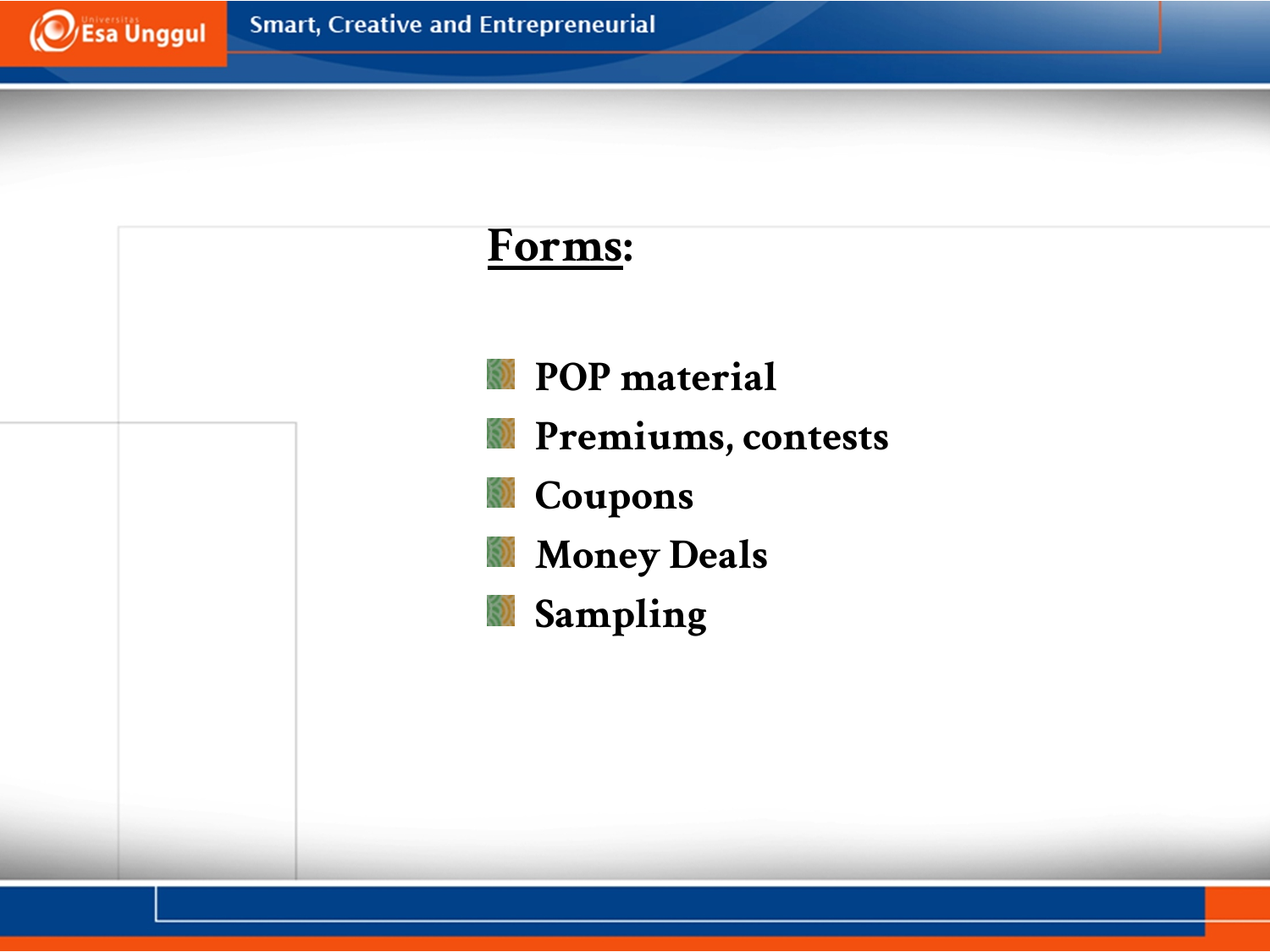

#

Forms:

POP material
Premiums, contests
Coupons
Money Deals
Sampling